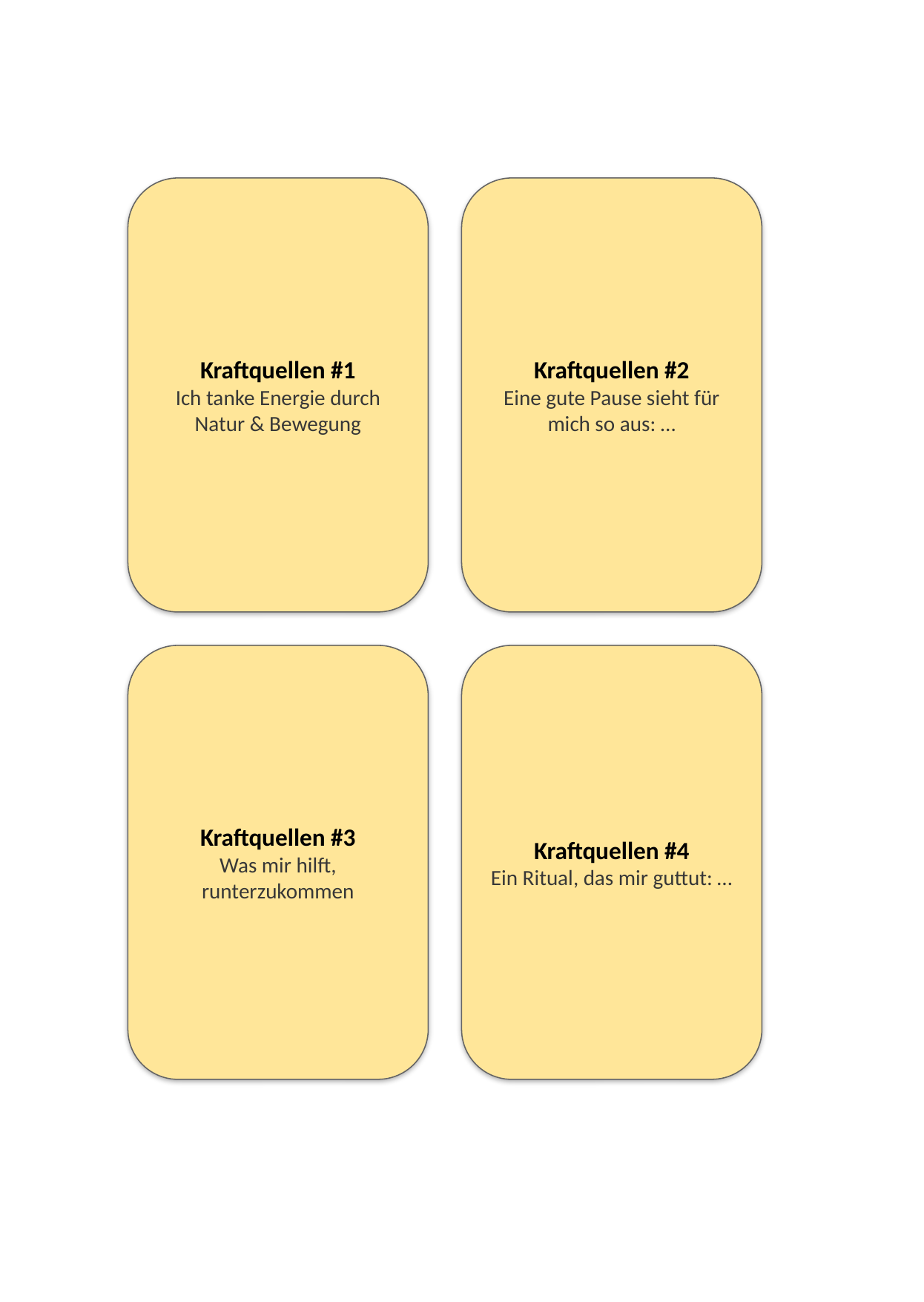

Kraftquellen #1
Ich tanke Energie durch Natur & Bewegung
Kraftquellen #2
Eine gute Pause sieht für mich so aus: …
Kraftquellen #3
Was mir hilft, runterzukommen
Kraftquellen #4
Ein Ritual, das mir guttut: …